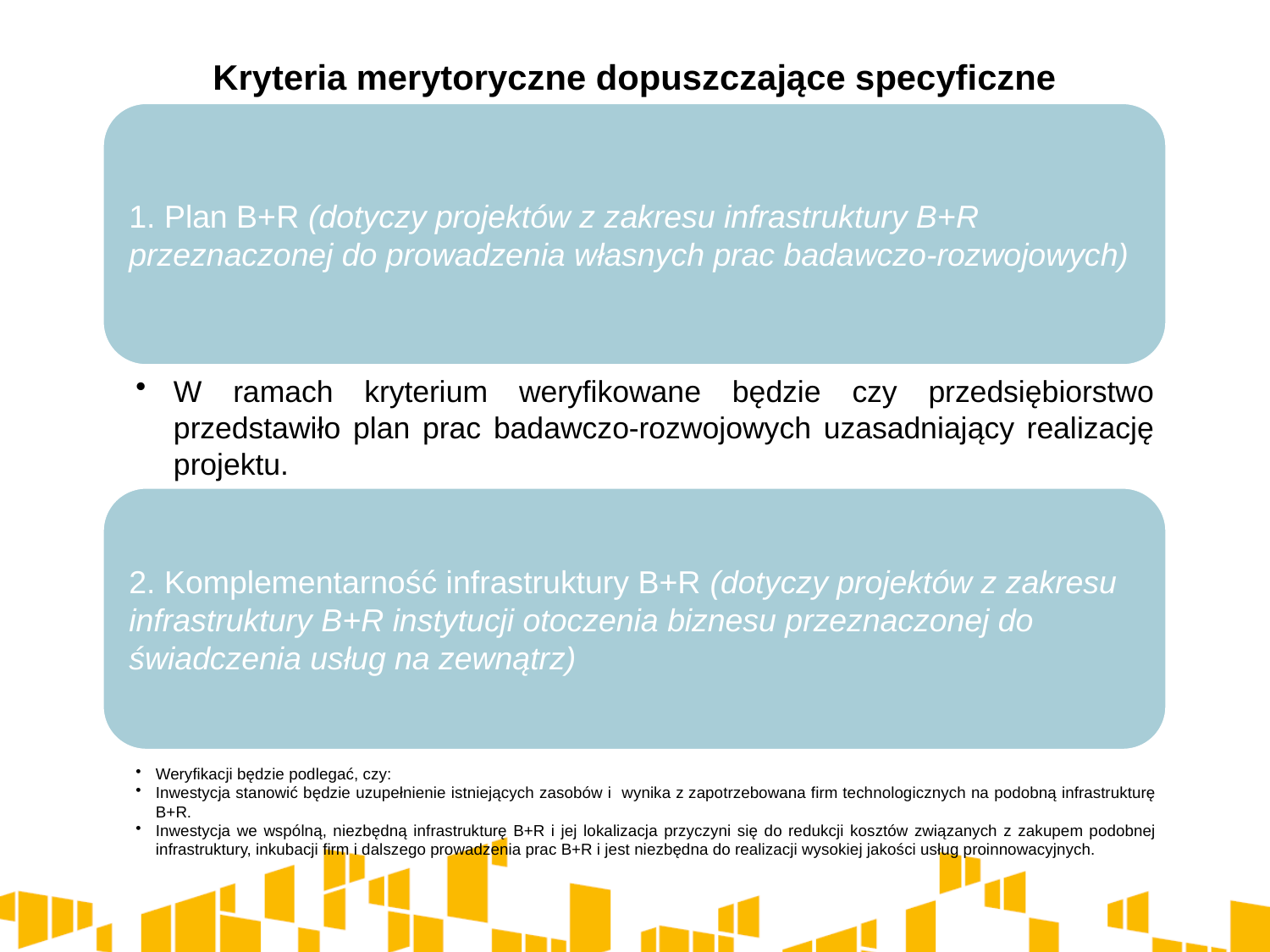

# Kryteria merytoryczne dopuszczające specyficzne
1. Plan B+R (dotyczy projektów z zakresu infrastruktury B+R przeznaczonej do prowadzenia własnych prac badawczo-rozwojowych)
W ramach kryterium weryfikowane będzie czy przedsiębiorstwo przedstawiło plan prac badawczo-rozwojowych uzasadniający realizację projektu.
2. Komplementarność infrastruktury B+R (dotyczy projektów z zakresu infrastruktury B+R instytucji otoczenia biznesu przeznaczonej do świadczenia usług na zewnątrz)
Weryfikacji będzie podlegać, czy:
Inwestycja stanowić będzie uzupełnienie istniejących zasobów i  wynika z zapotrzebowana firm technologicznych na podobną infrastrukturę B+R.
Inwestycja we wspólną, niezbędną infrastrukturę B+R i jej lokalizacja przyczyni się do redukcji kosztów związanych z zakupem podobnej infrastruktury, inkubacji firm i dalszego prowadzenia prac B+R i jest niezbędna do realizacji wysokiej jakości usług proinnowacyjnych.